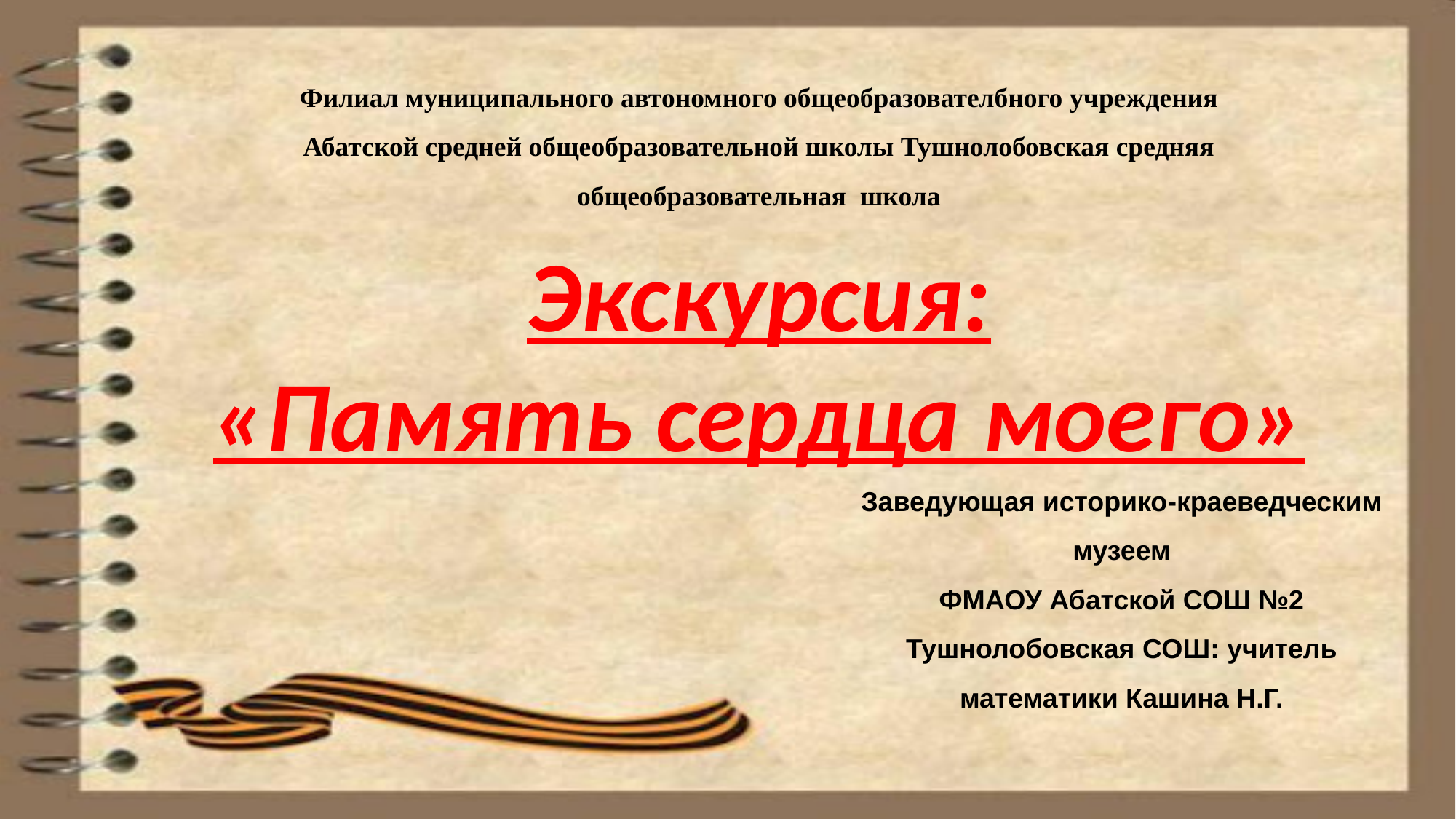

Филиал муниципального автономного общеобразователбного учреждения Абатской средней общеобразовательной школы Тушнолобовская средняя общеобразовательная  школа

Экскурсия:
«Память сердца моего»
Заведующая историко-краеведческим музеем
ФМАОУ Абатской СОШ №2 Тушнолобовская СОШ: учитель математики Кашина Н.Г.